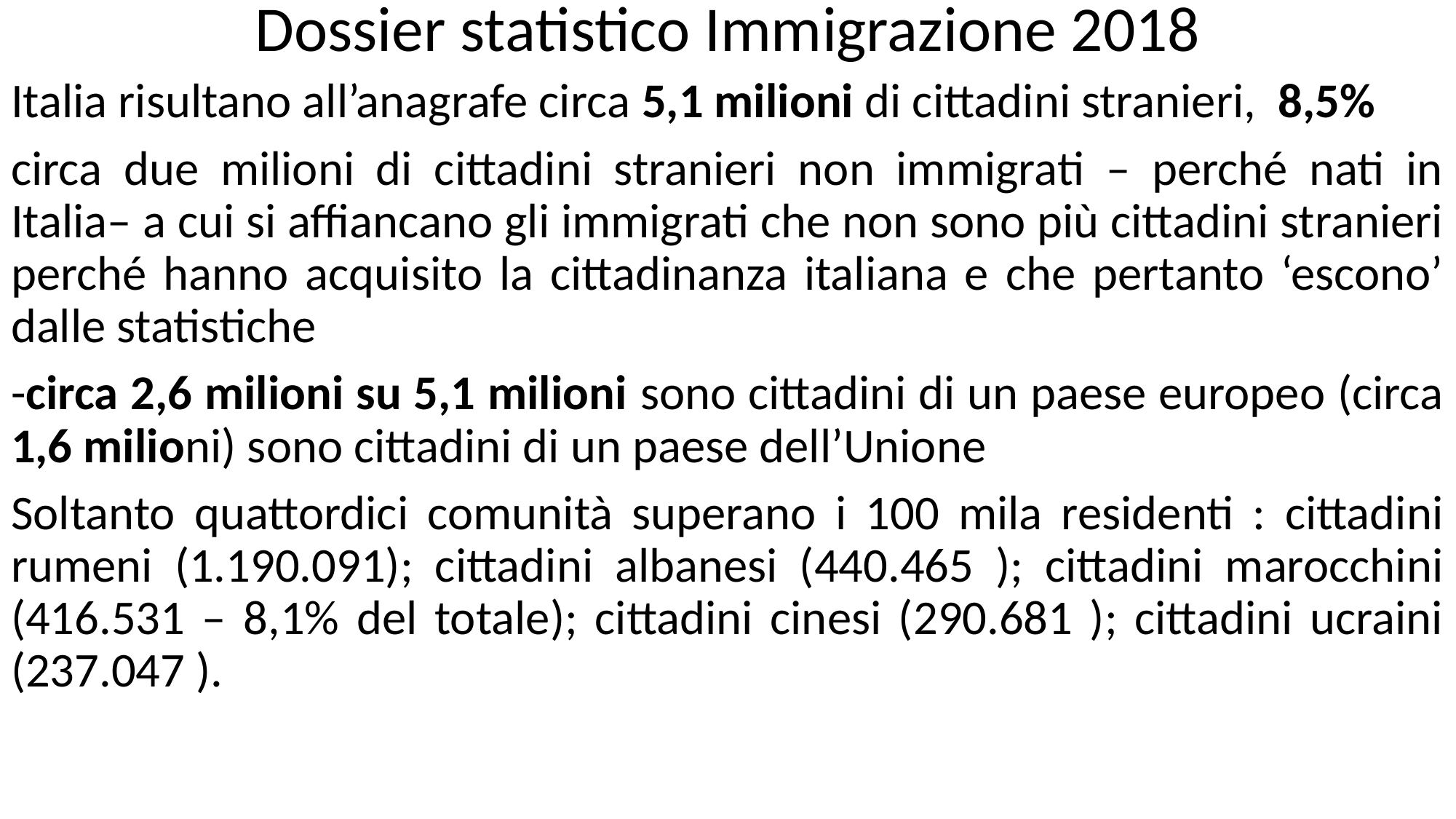

# Dossier statistico Immigrazione 2018
Italia risultano all’anagrafe circa 5,1 milioni di cittadini stranieri,  8,5%
circa due milioni di cittadini stranieri non immigrati – perché nati in Italia– a cui si affiancano gli immigrati che non sono più cittadini stranieri perché hanno acquisito la cittadinanza italiana e che pertanto ‘escono’ dalle statistiche
-circa 2,6 milioni su 5,1 milioni sono cittadini di un paese europeo (circa 1,6 milioni) sono cittadini di un paese dell’Unione
Soltanto quattordici comunità superano i 100 mila residenti : cittadini rumeni (1.190.091); cittadini albanesi (440.465 ); cittadini marocchini (416.531 – 8,1% del totale); cittadini cinesi (290.681 ); cittadini ucraini (237.047 ).